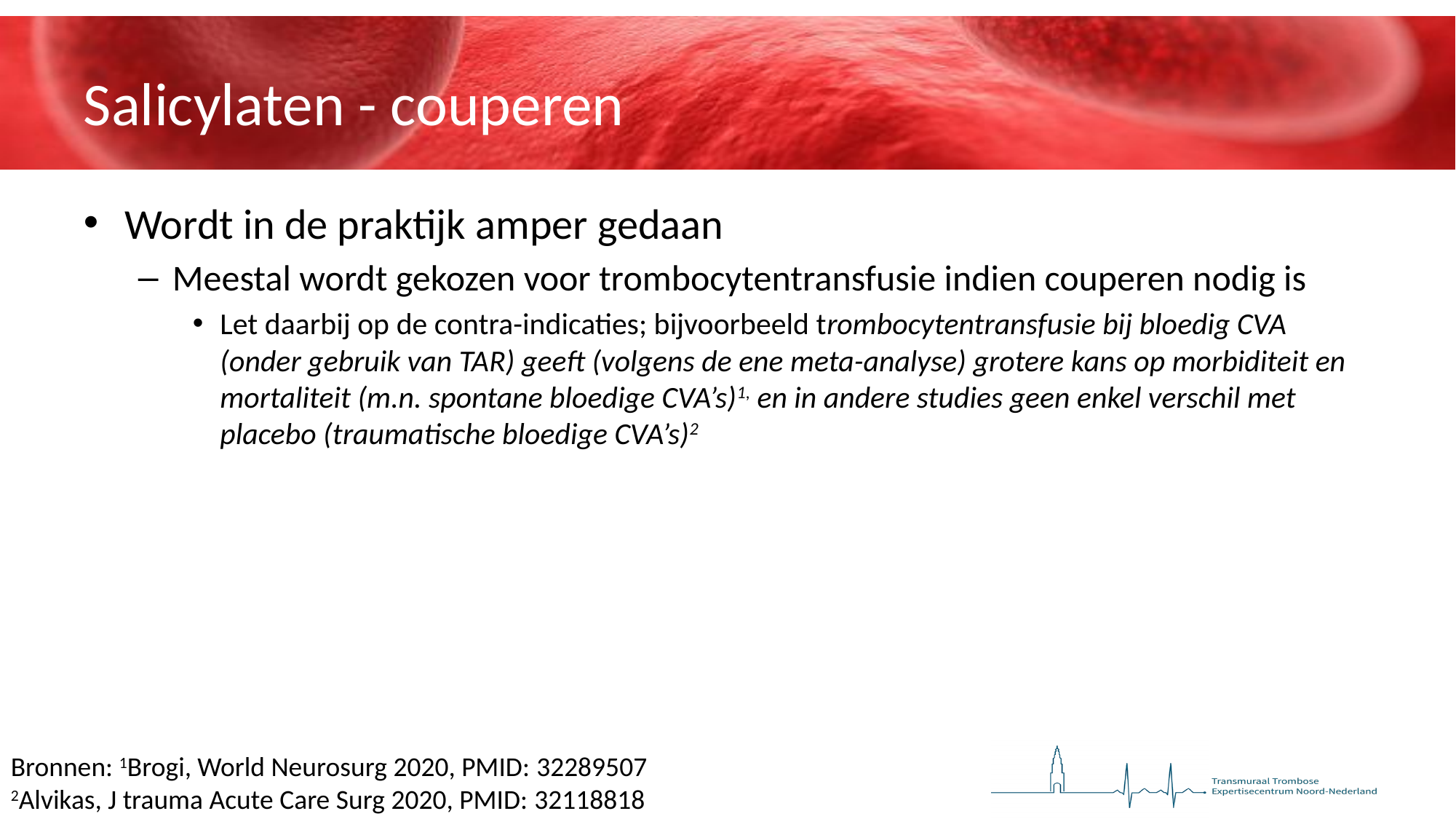

# Salicylaten - couperen
Wordt in de praktijk amper gedaan
Meestal wordt gekozen voor trombocytentransfusie indien couperen nodig is
Let daarbij op de contra-indicaties; bijvoorbeeld trombocytentransfusie bij bloedig CVA (onder gebruik van TAR) geeft (volgens de ene meta-analyse) grotere kans op morbiditeit en mortaliteit (m.n. spontane bloedige CVA’s)1, en in andere studies geen enkel verschil met placebo (traumatische bloedige CVA’s)2
Bronnen: 1Brogi, World Neurosurg 2020, PMID: 32289507 2Alvikas, J trauma Acute Care Surg 2020, PMID: 32118818